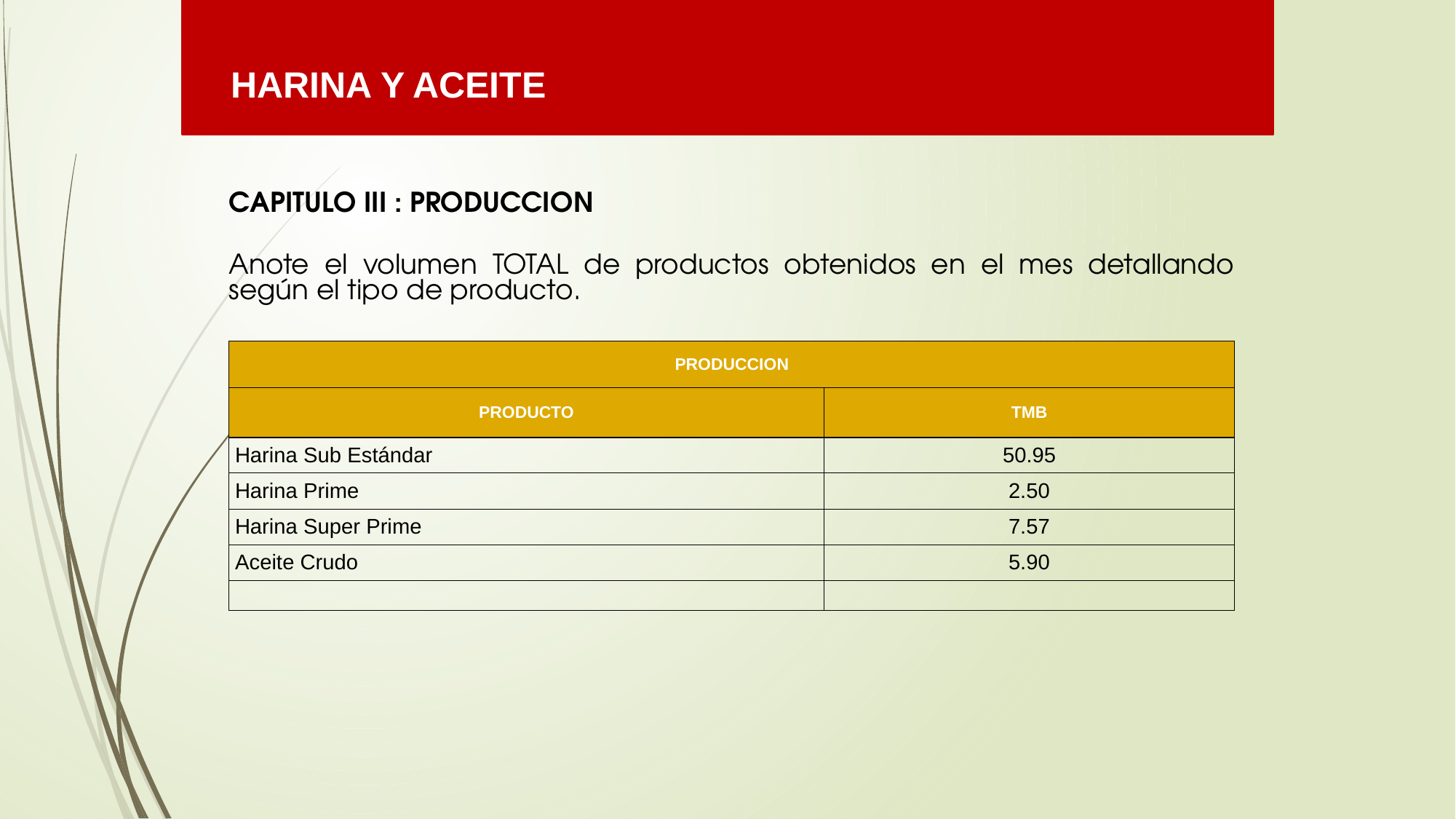

HARINA Y ACEITE
| CAPITULO III : PRODUCCION |  |
| --- | --- |
| Anote el volumen TOTAL de productos obtenidos en el mes detallando según el tipo de producto. |  |
| PRODUCCION |  |
| PRODUCTO | TMB |
| Harina Sub Estándar | 50.95 |
| Harina Prime | 2.50 |
| Harina Super Prime | 7.57 |
| Aceite Crudo | 5.90 |
|  |  |